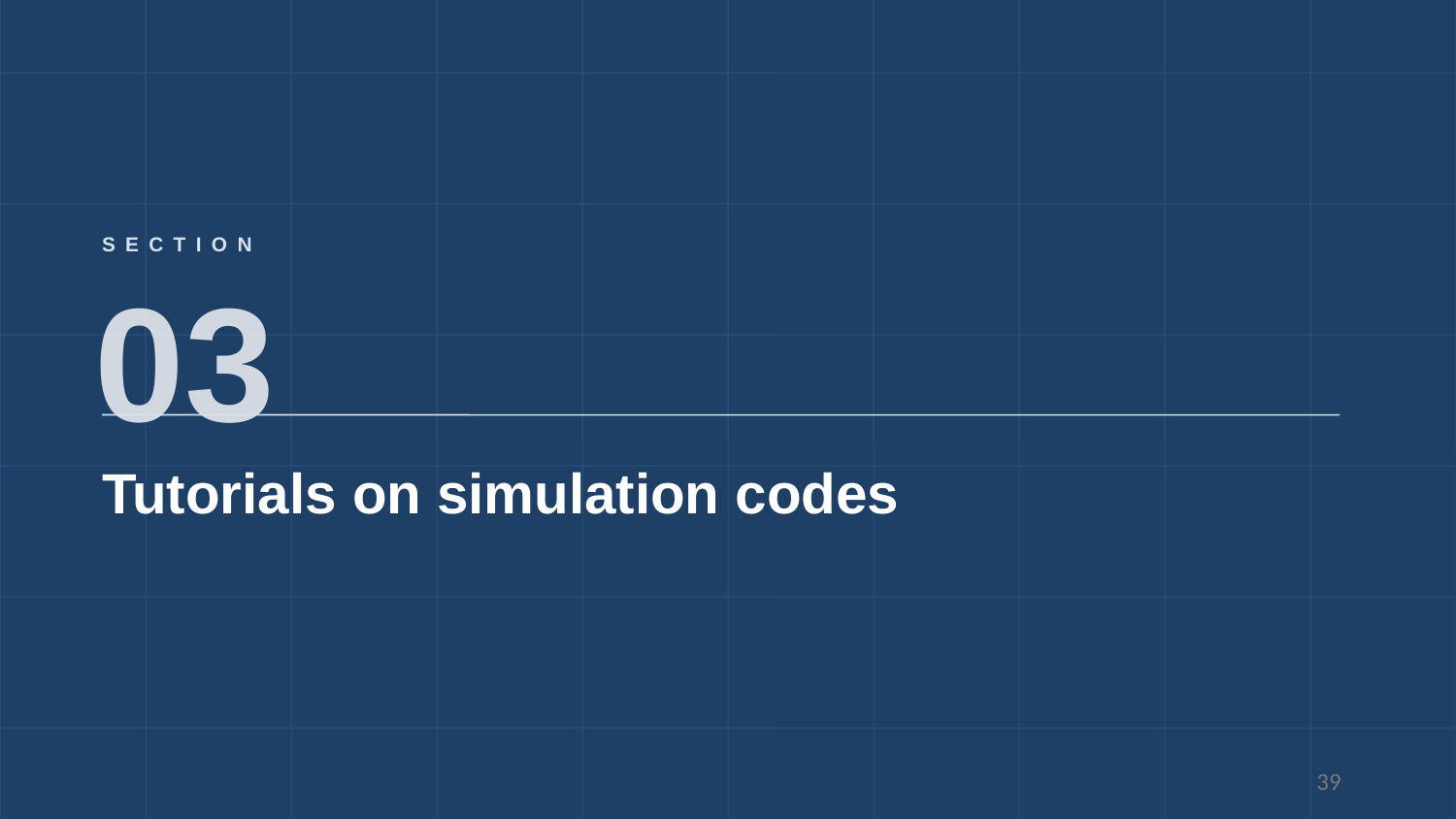

SECTION
03

Tutorials on simulation codes

39